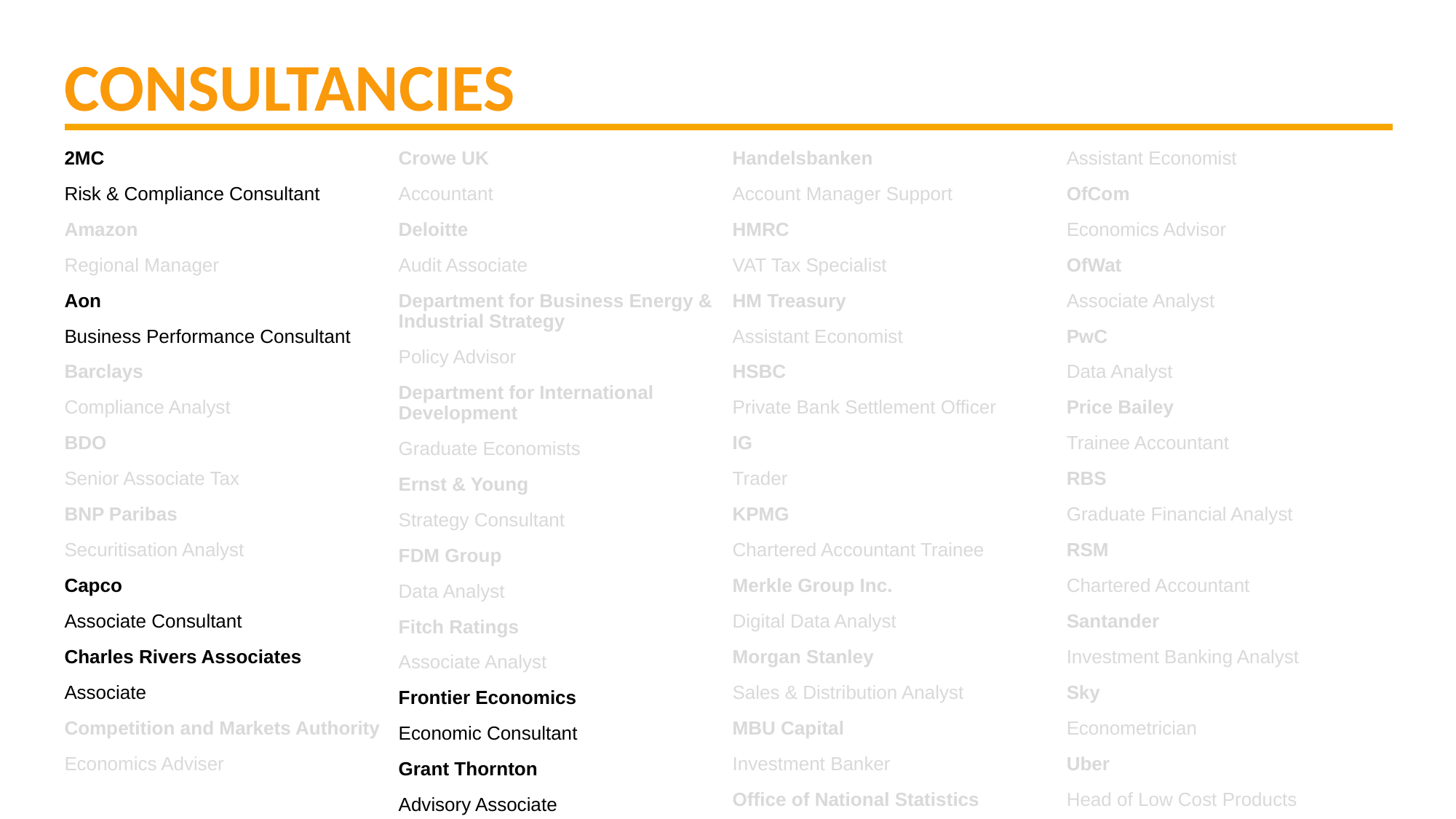

CONSULTANCIES
2MC
Risk & Compliance Consultant
Amazon
Regional Manager
Aon
Business Performance Consultant
Barclays
Compliance Analyst
BDO
Senior Associate Tax
BNP Paribas
Securitisation Analyst
Capco
Associate Consultant
Charles Rivers Associates
Associate
Competition and Markets Authority
Economics Adviser

Crowe UK
Accountant
Deloitte
Audit Associate
Department for Business Energy & Industrial Strategy
Policy Advisor
Department for International Development
Graduate Economists
Ernst & Young
Strategy Consultant
FDM Group
Data Analyst
Fitch Ratings
Associate Analyst
Frontier Economics
Economic Consultant
Grant Thornton
Advisory Associate
Handelsbanken
Account Manager Support
HMRC
VAT Tax Specialist
HM Treasury
Assistant Economist
HSBC
Private Bank Settlement Officer
IG
Trader
KPMG
Chartered Accountant Trainee
Merkle Group Inc.
Digital Data Analyst
Morgan Stanley
Sales & Distribution Analyst
MBU Capital
Investment Banker
Office of National Statistics
Assistant Economist
OfCom
Economics Advisor
OfWat
Associate Analyst
PwC
Data Analyst
Price Bailey
Trainee Accountant
RBS
Graduate Financial Analyst
RSM
Chartered Accountant
Santander
Investment Banking Analyst
Sky
Econometrician
Uber
Head of Low Cost Products